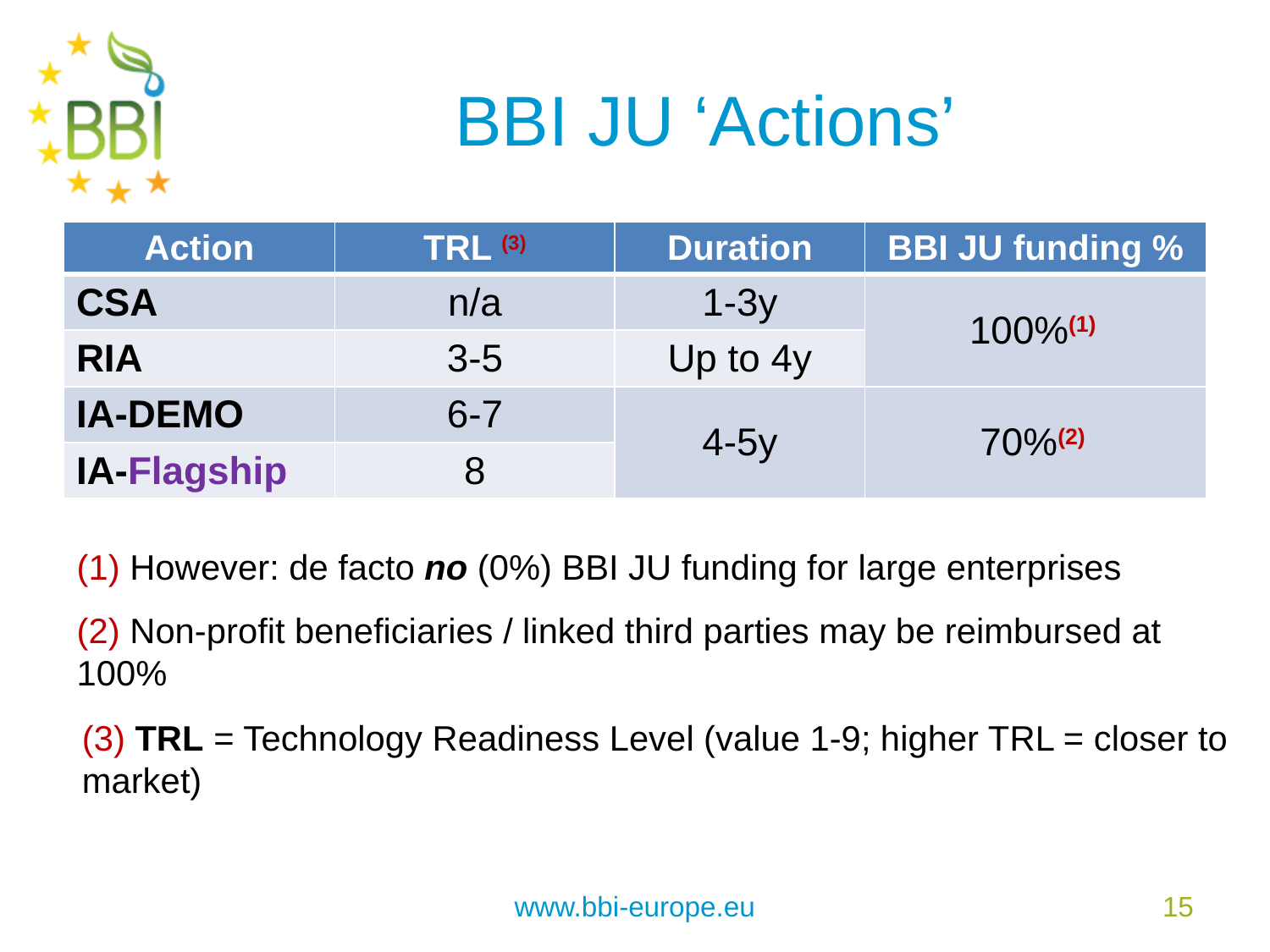

# BBI JU ‘Actions’
| Action | TRL (3) | Duration | BBI JU funding % |
| --- | --- | --- | --- |
| CSA | n/a | 1-3y | 100%(1) |
| RIA | 3-5 | Up to 4y |  |
| IA-DEMO | 6-7 | 4-5y | 70%(2) |
| IA-Flagship | 8 |  |  |
(1) However: de facto no (0%) BBI JU funding for large enterprises
(2) Non-profit beneficiaries / linked third parties may be reimbursed at 100%

(3) TRL = Technology Readiness Level (value 1-9; higher TRL = closer to market)
www.bbi-europe.eu

15